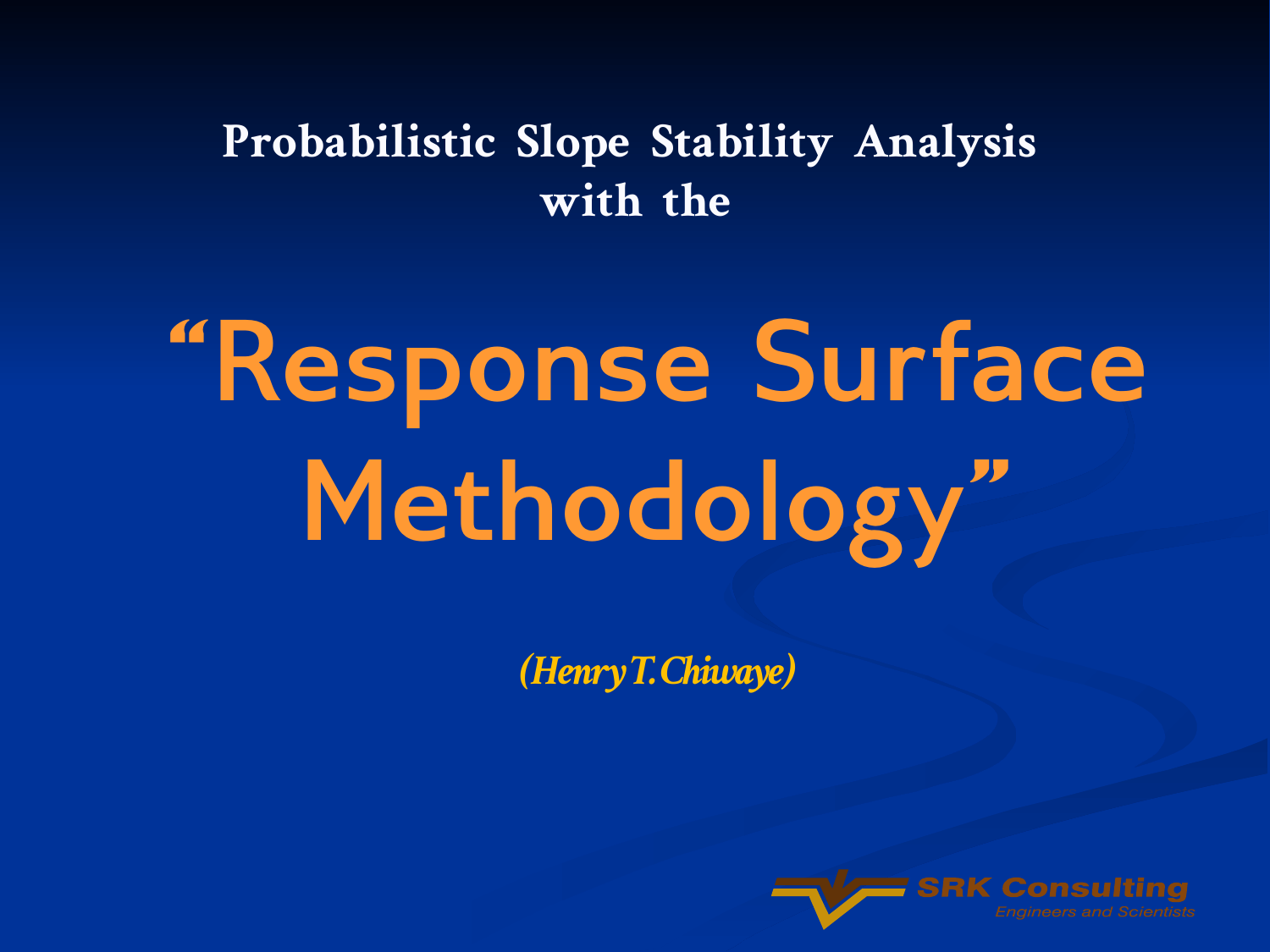

# Probabilistic  Slope  Stability  Analysis  with  the
“Response Surface Methodology”
(Henry T. Chiwaye)